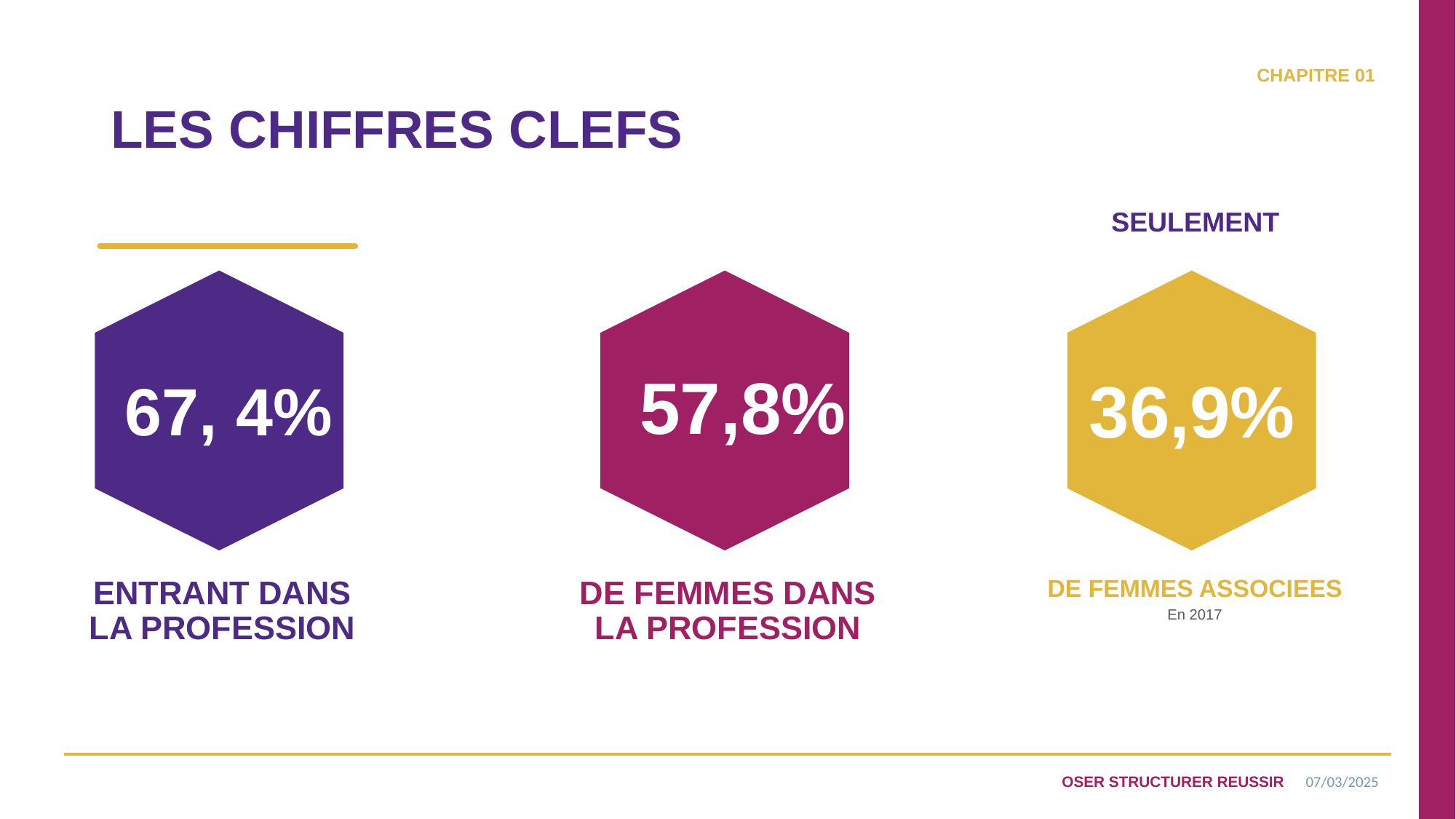

# LES CHIFFRES CLEFS
SEULEMENT

DE FEMMES ASSOCIEES
En 2017

ENTRANT DANS LA PROFESSION

DE FEMMES DANS LA PROFESSION
57,8%
67, 4%
36,9%
OSER STRUCTURER REUSSIR
07/03/2025